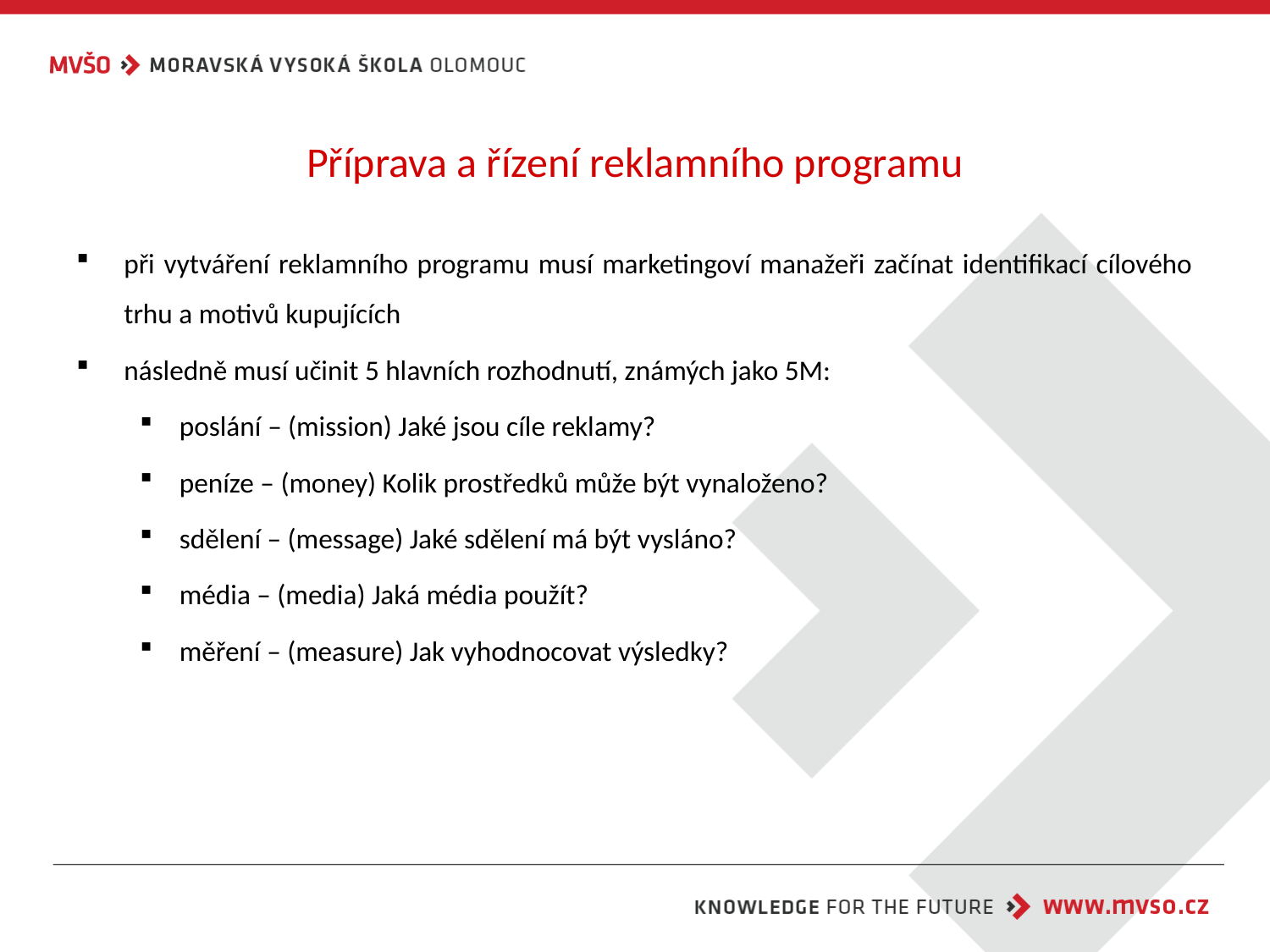

# Příprava a řízení reklamního programu
při vytváření reklamního programu musí marketingoví manažeři začínat identifikací cílového trhu a motivů kupujících
následně musí učinit 5 hlavních rozhodnutí, známých jako 5M:
poslání – (mission) Jaké jsou cíle reklamy?
peníze – (money) Kolik prostředků může být vynaloženo?
sdělení – (message) Jaké sdělení má být vysláno?
média – (media) Jaká média použít?
měření – (measure) Jak vyhodnocovat výsledky?